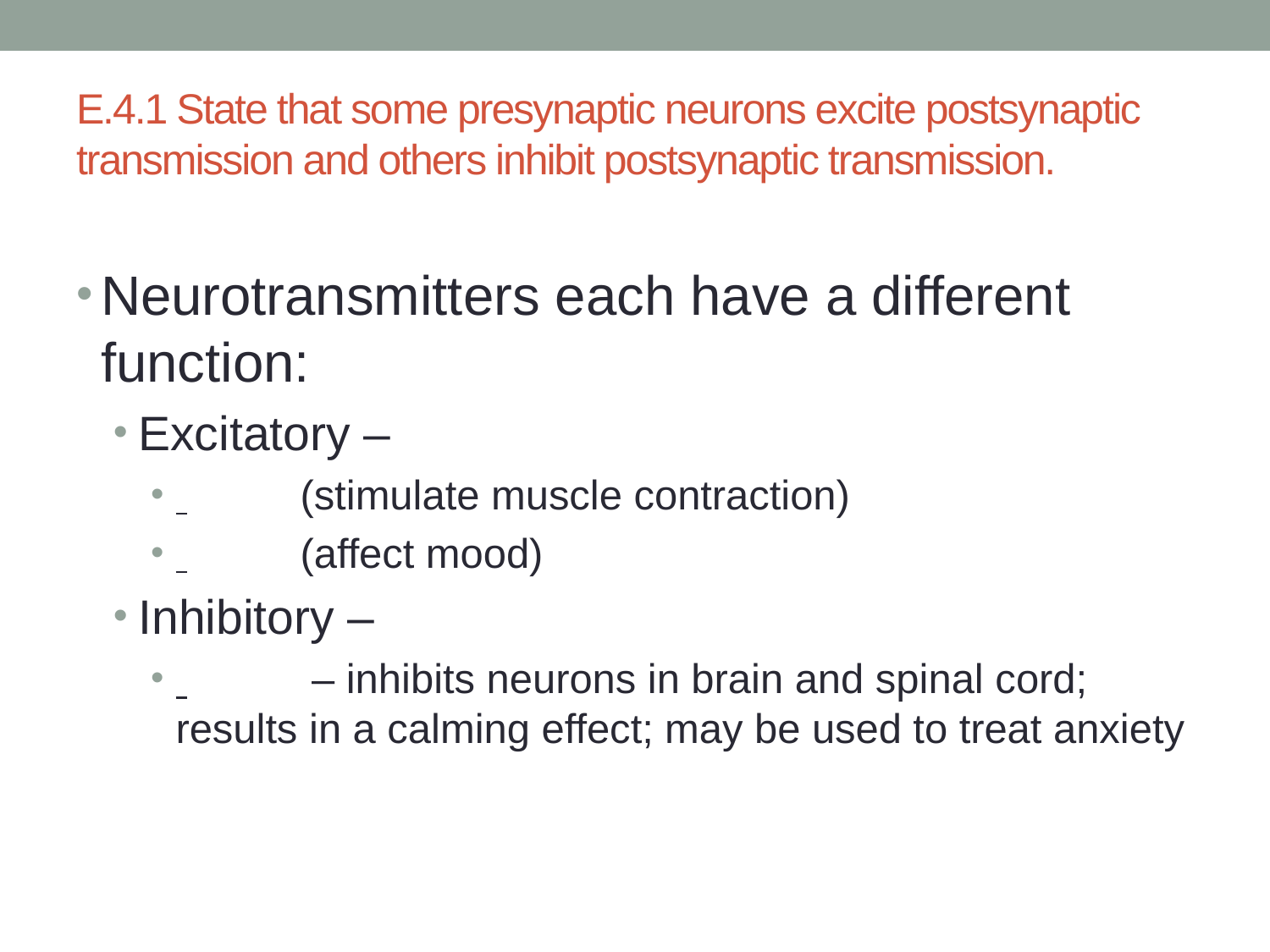

# E.4.1 State that some presynaptic neurons excite postsynaptic transmission and others inhibit postsynaptic transmission.
Neurotransmitters each have a different function:
Excitatory –
 				(stimulate muscle contraction)
 										(affect mood)
Inhibitory –
 						 – inhibits neurons in brain and spinal cord; results in a calming effect; may be used to treat anxiety